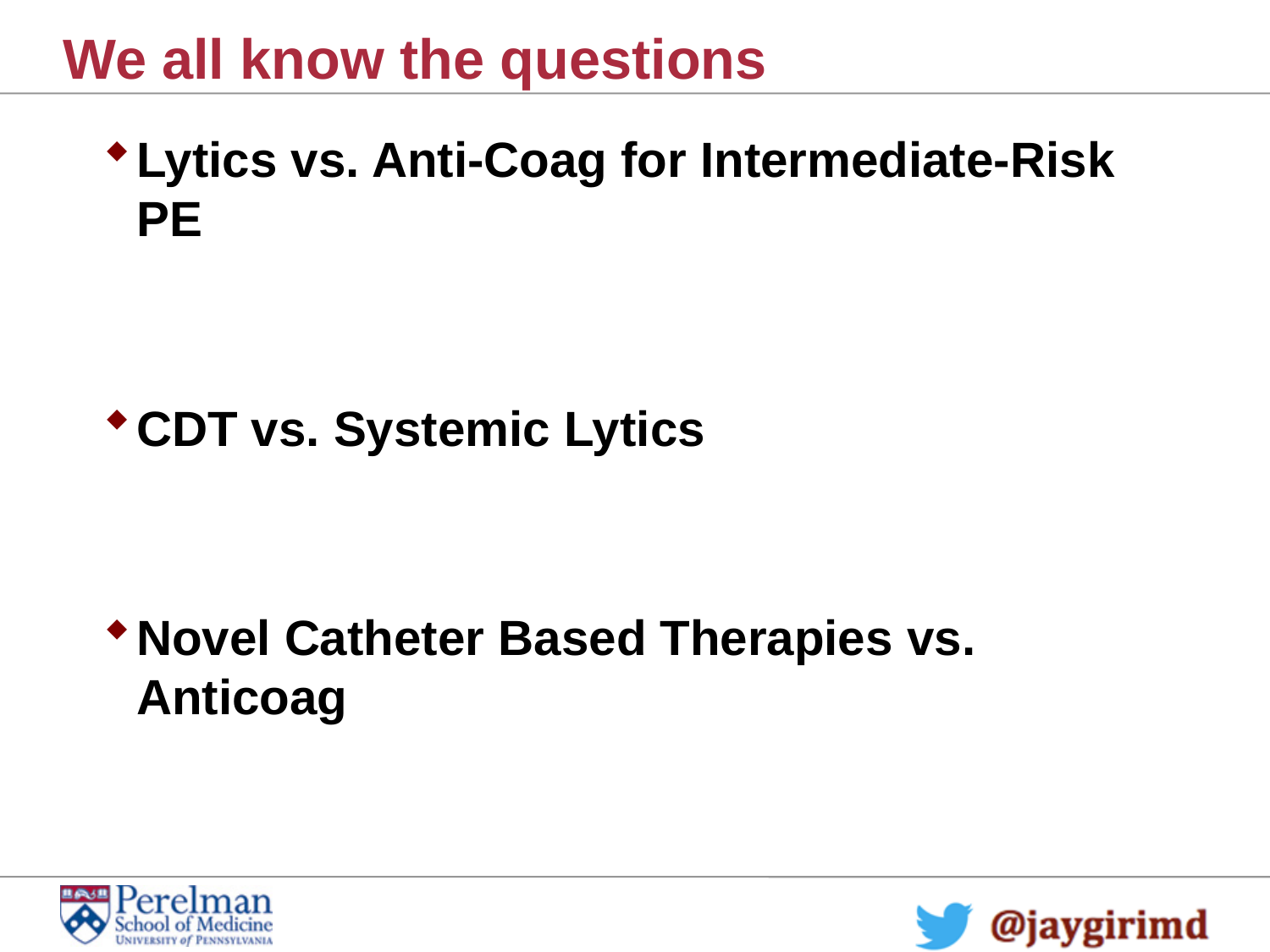

# We all know the questions
Lytics vs. Anti-Coag for Intermediate-Risk PE

CDT vs. Systemic Lytics

Novel Catheter Based Therapies vs. Anticoag